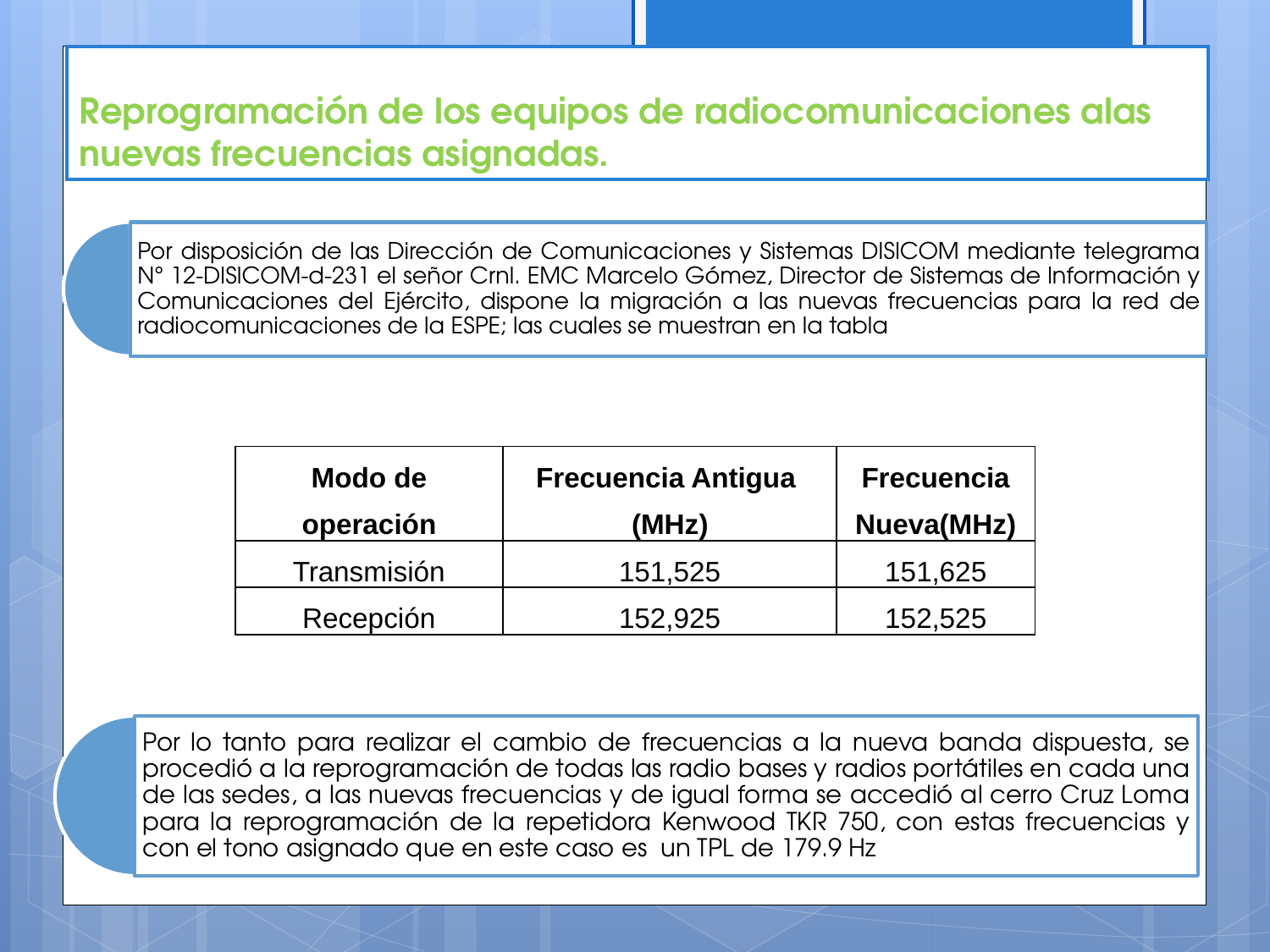

Reprogramación de los equipos de radiocomunicaciones alas nuevas frecuencias asignadas.
Por disposición de las Dirección de Comunicaciones y Sistemas DISICOM mediante telegrama N° 12-DISICOM-d-231 el señor Crnl. EMC Marcelo Gómez, Director de Sistemas de Información y Comunicaciones del Ejército, dispone la migración a las nuevas frecuencias para la red de radiocomunicaciones de la ESPE; las cuales se muestran en la tabla
| Modo de operación | Frecuencia Antigua (MHz) | Frecuencia Nueva(MHz) |
| --- | --- | --- |
| Transmisión | 151,525 | 151,625 |
| Recepción | 152,925 | 152,525 |
Por lo tanto para realizar el cambio de frecuencias a la nueva banda dispuesta, se procedió a la reprogramación de todas las radio bases y radios portátiles en cada una de las sedes, a las nuevas frecuencias y de igual forma se accedió al cerro Cruz Loma para la reprogramación de la repetidora Kenwood TKR 750, con estas frecuencias y con el tono asignado que en este caso es  un TPL de 179.9 Hz